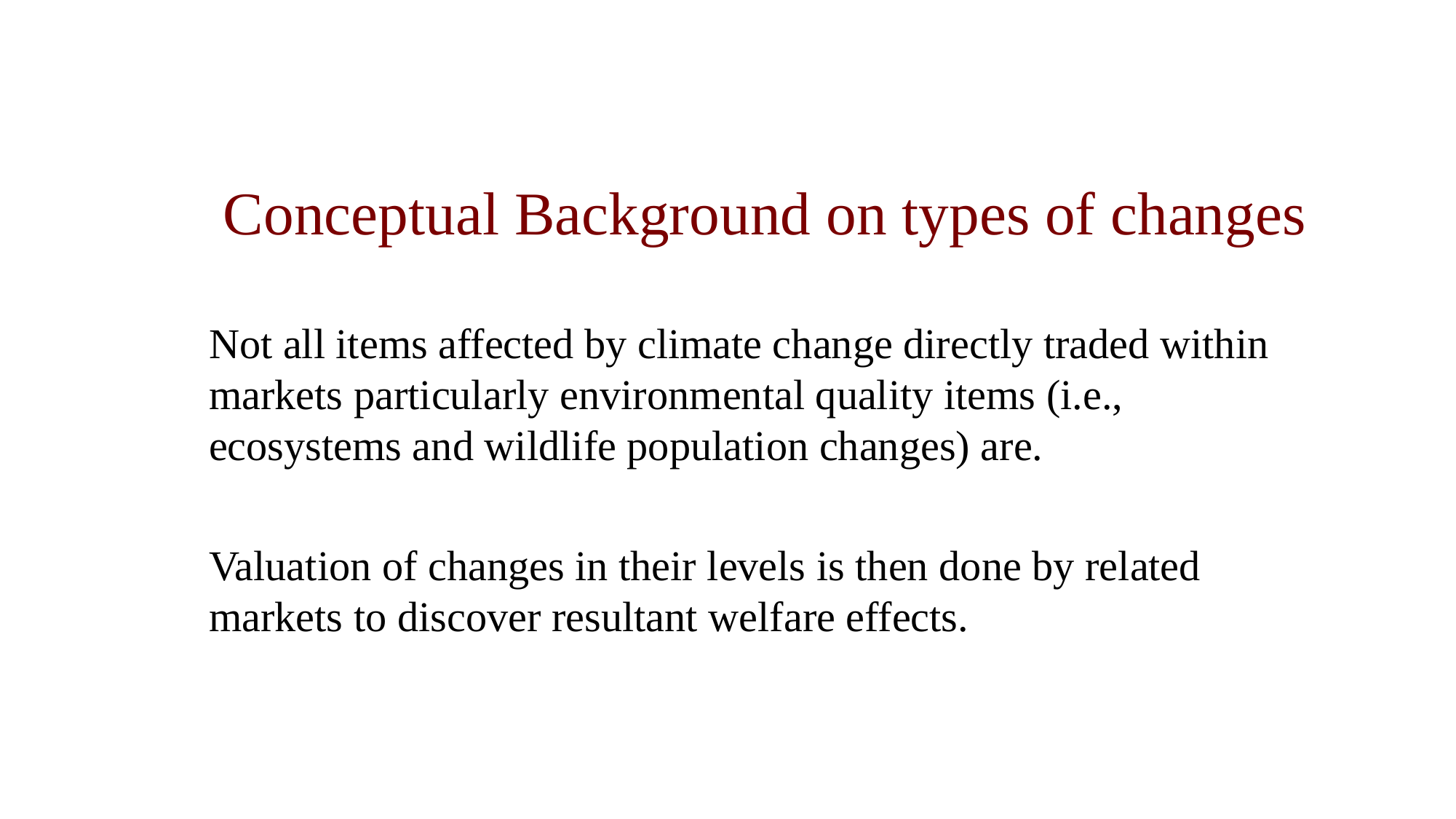

Conceptual Background on types of changes

Not all items affected by climate change directly traded within markets particularly environmental quality items (i.e., ecosystems and wildlife population changes) are.

Valuation of changes in their levels is then done by related markets to discover resultant welfare effects.